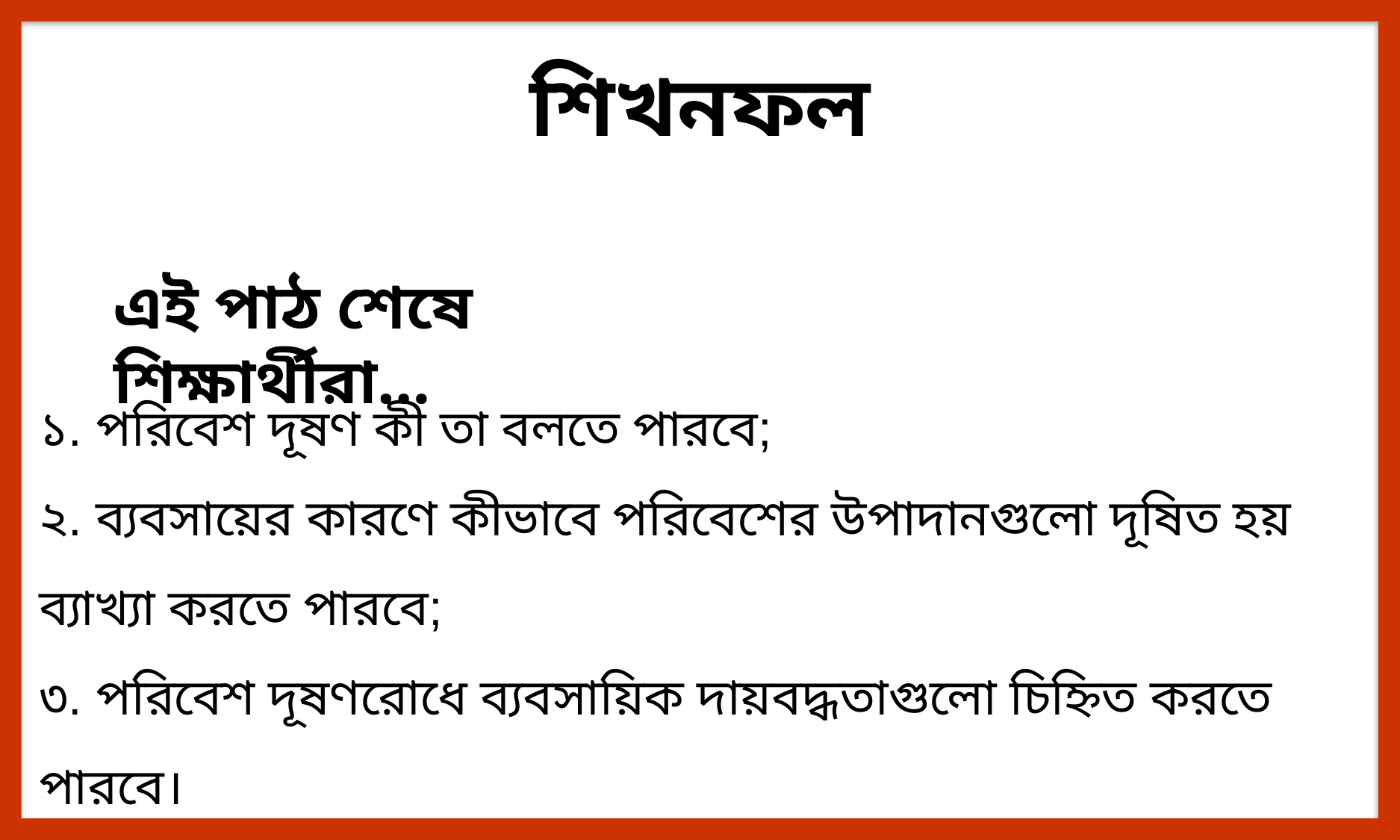

শিখনফল
এই পাঠ শেষে শিক্ষার্থীরা…
১. পরিবেশ দূষণ কী তা বলতে পারবে;
২. ব্যবসায়ের কারণে কীভাবে পরিবেশের উপাদানগুলো দূষিত হয় ব্যাখ্যা করতে পারবে;
৩. পরিবেশ দূষণরোধে ব্যবসায়িক দায়বদ্ধতাগুলো চিহ্নিত করতে পারবে।